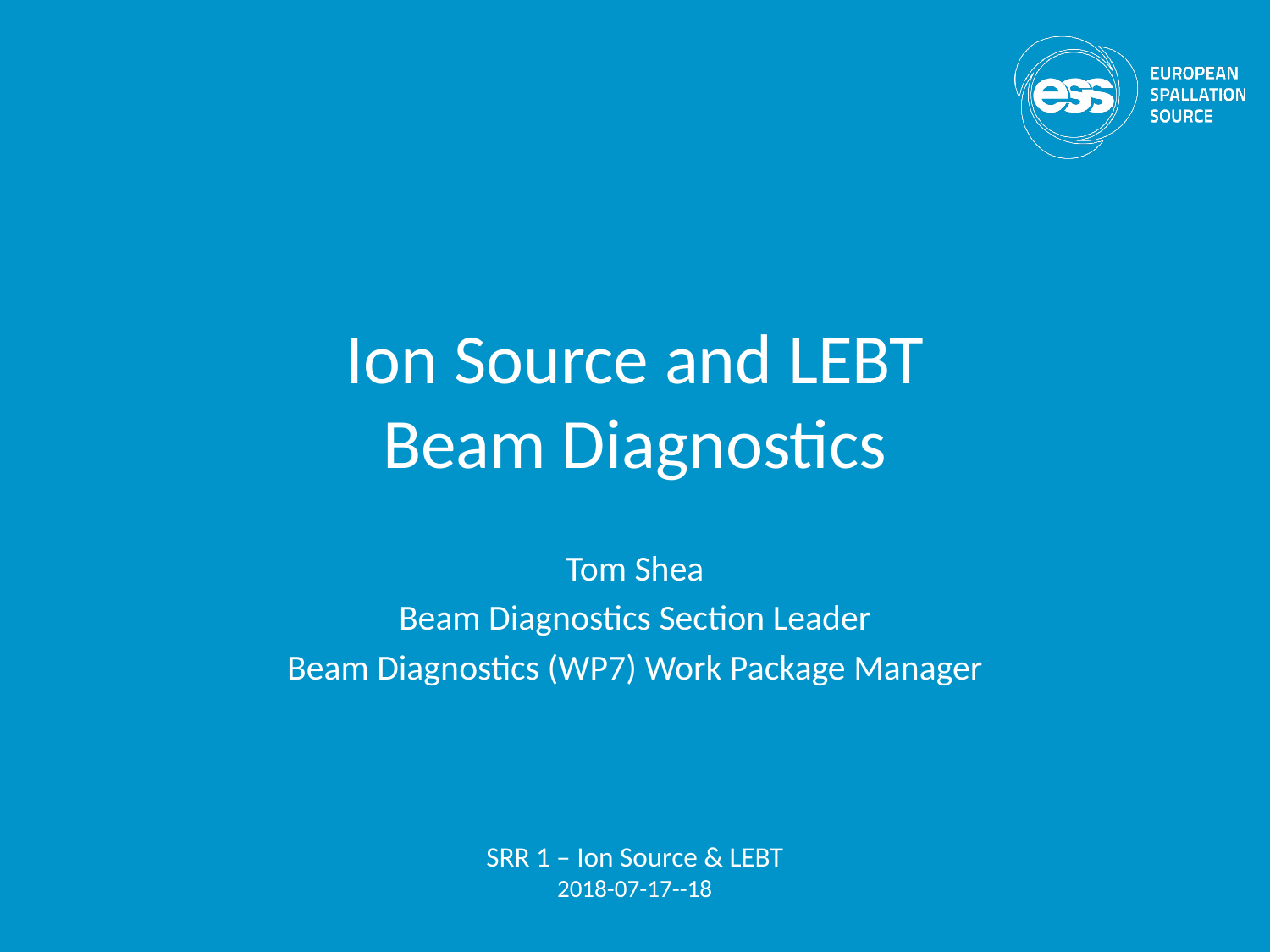

# Ion Source and LEBT Beam Diagnostics
Tom Shea
Beam Diagnostics Section Leader
Beam Diagnostics (WP7) Work Package Manager
SRR 1 – Ion Source & LEBT
2018-07-17--18